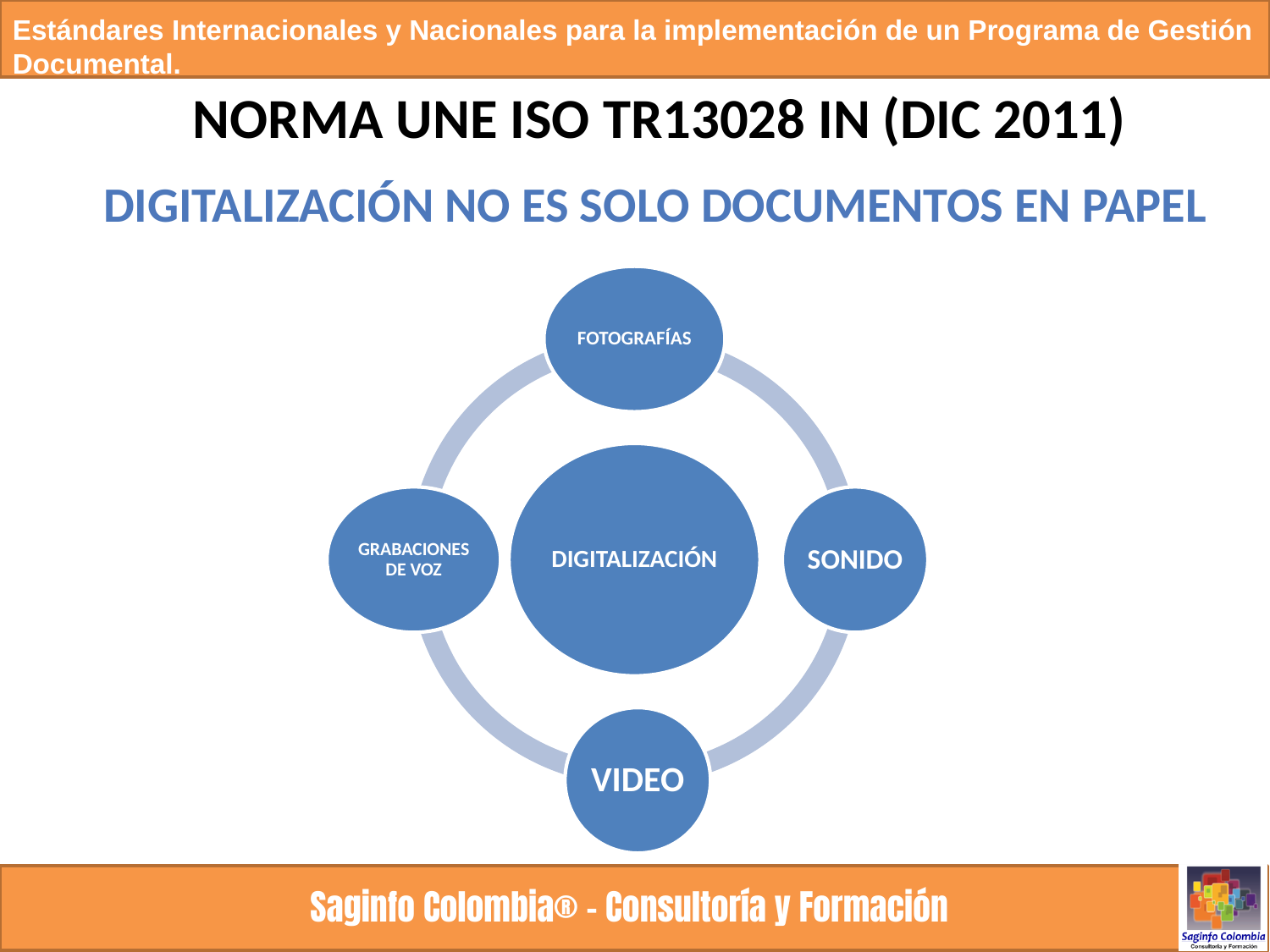

NORMA UNE ISO TR13028 IN (DIC 2011)
DIGITALIZACIÓN NO ES SOLO DOCUMENTOS EN PAPEL
DIGITALIZACIÓN
FOTOGRAFÍAS
SONIDO
VIDEO
GRABACIONES DE VOZ